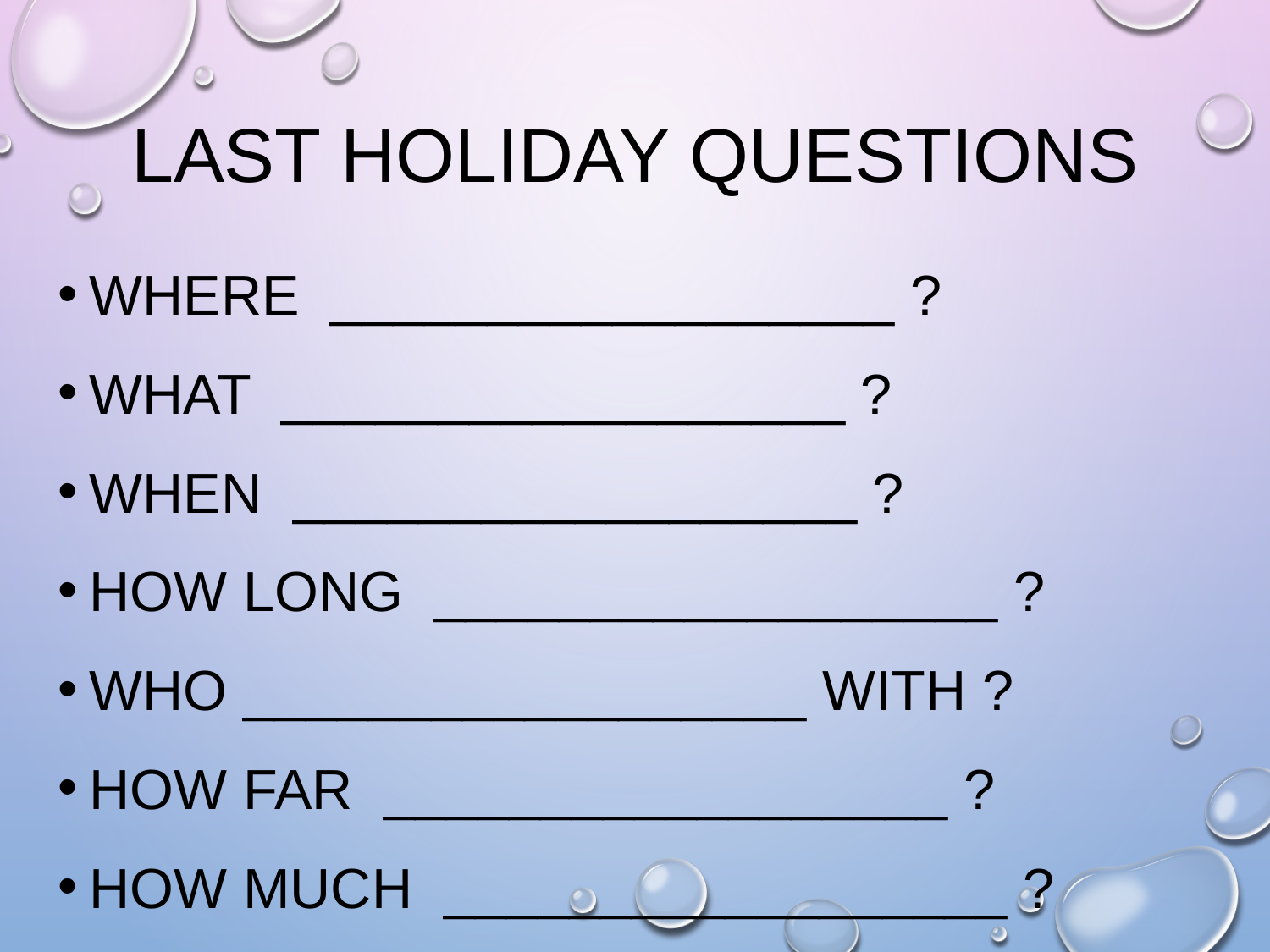

# Last holiday questions
Where  __________________ ?
What  __________________ ?
When  __________________ ?
How long  __________________ ?
Who __________________ with ?
How far  __________________ ?
How much  __________________ ?